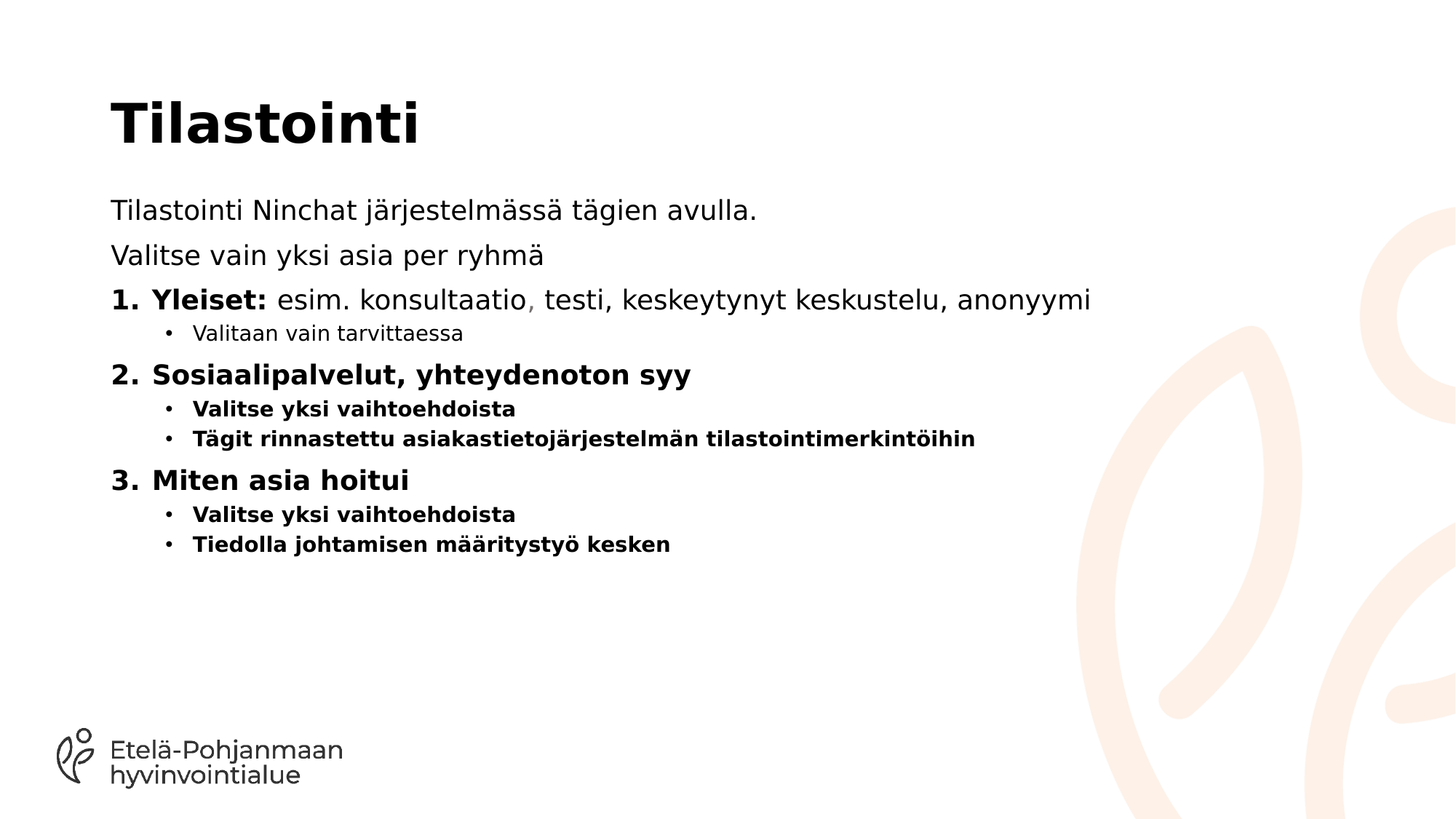

# Tilastointi
Tilastointi Ninchat järjestelmässä tägien avulla.
Valitse vain yksi asia per ryhmä
Yleiset: esim. konsultaatio, testi, keskeytynyt keskustelu, anonyymi
Valitaan vain tarvittaessa
Sosiaalipalvelut, yhteydenoton syy
Valitse yksi vaihtoehdoista
Tägit rinnastettu asiakastietojärjestelmän tilastointimerkintöihin
Miten asia hoitui
Valitse yksi vaihtoehdoista
Tiedolla johtamisen määritystyö kesken